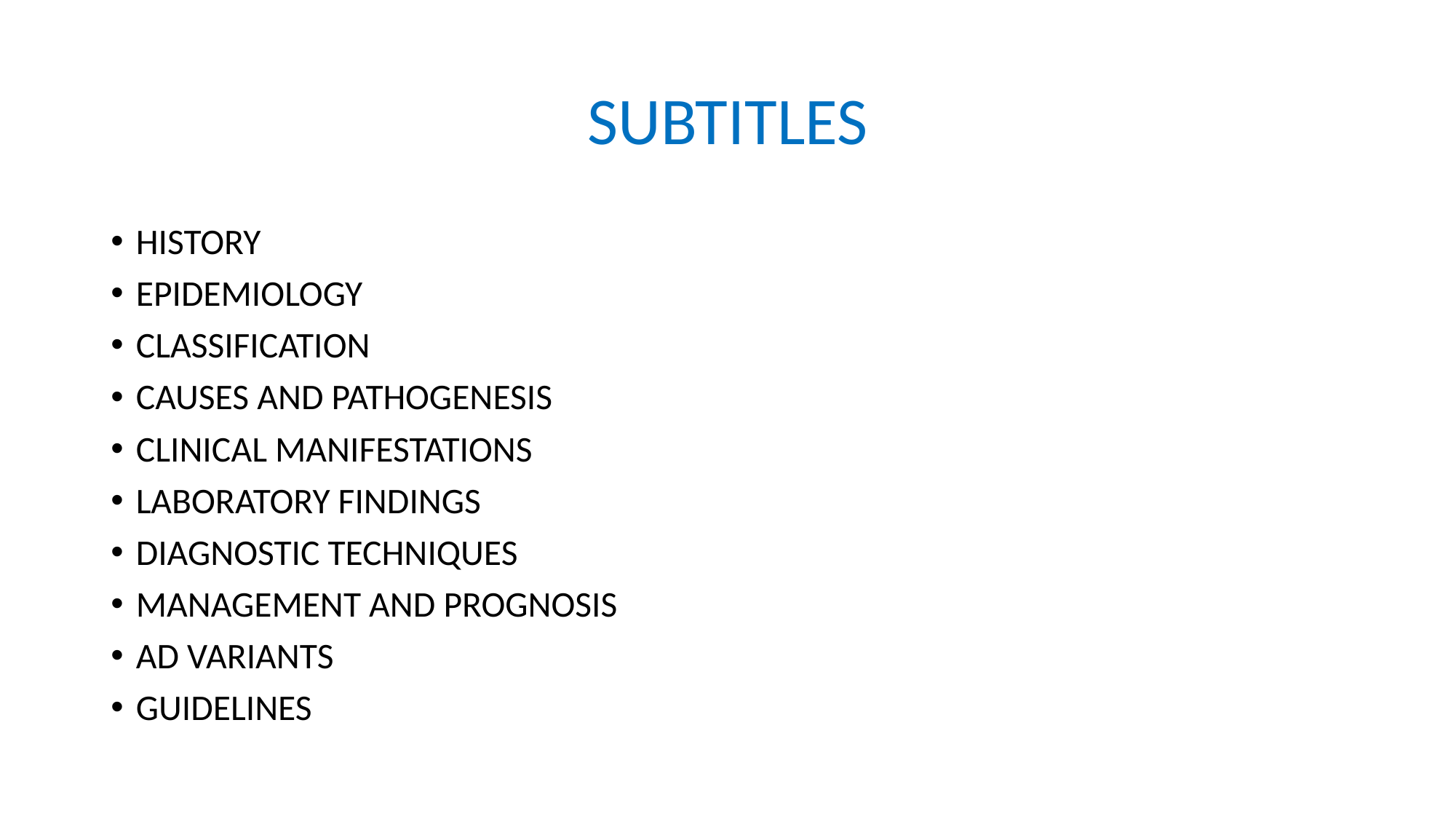

# SUBTITLES
HISTORY
EPIDEMIOLOGY
CLASSIFICATION
CAUSES AND PATHOGENESIS
CLINICAL MANIFESTATIONS
LABORATORY FINDINGS
DIAGNOSTIC TECHNIQUES
MANAGEMENT AND PROGNOSIS
AD VARIANTS
GUIDELINES